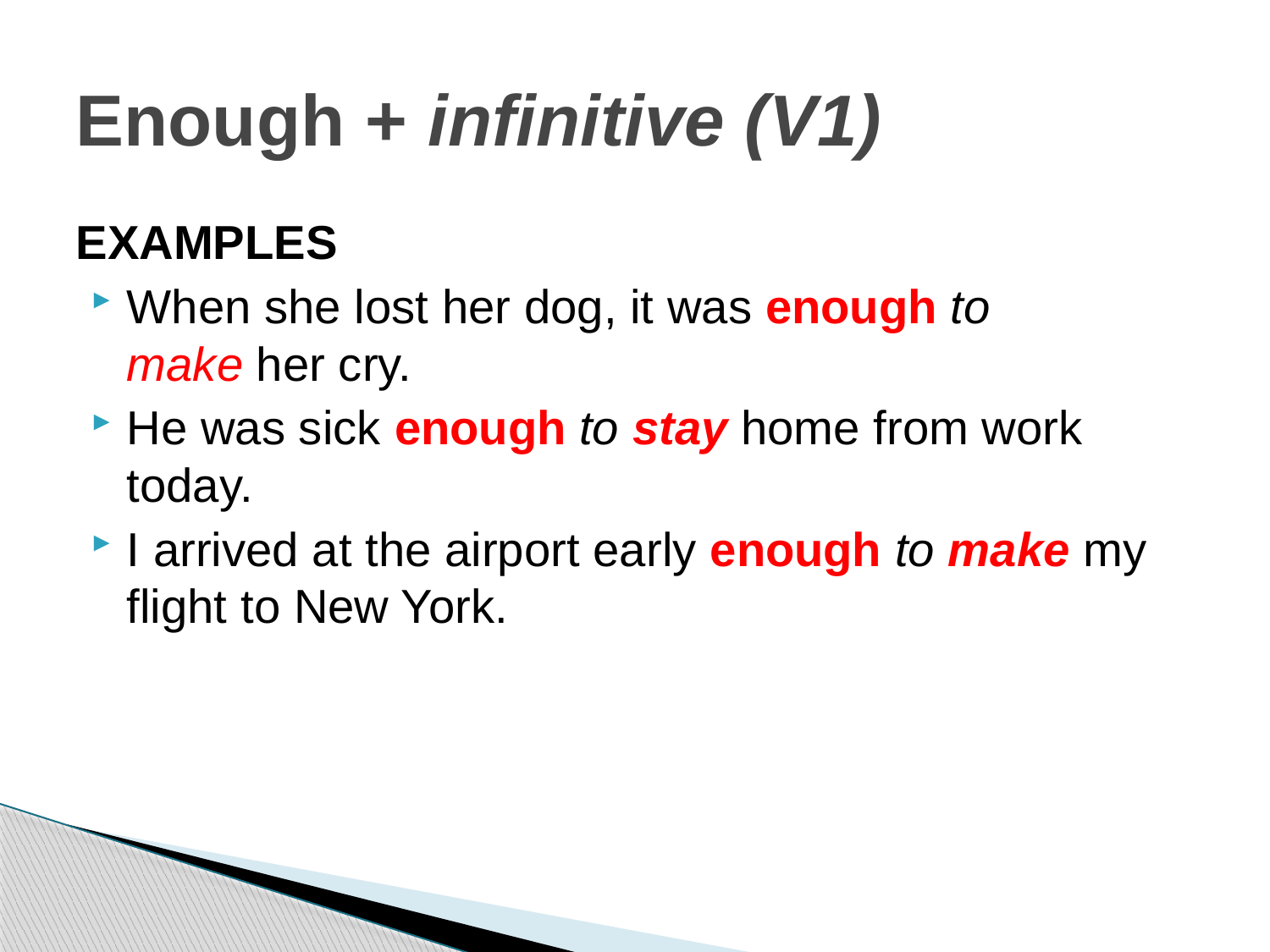

# Enough + infinitive (V1)
EXAMPLES
When she lost her dog, it was enough to make her cry.
He was sick enough to stay home from work today.
I arrived at the airport early enough to make my flight to New York.